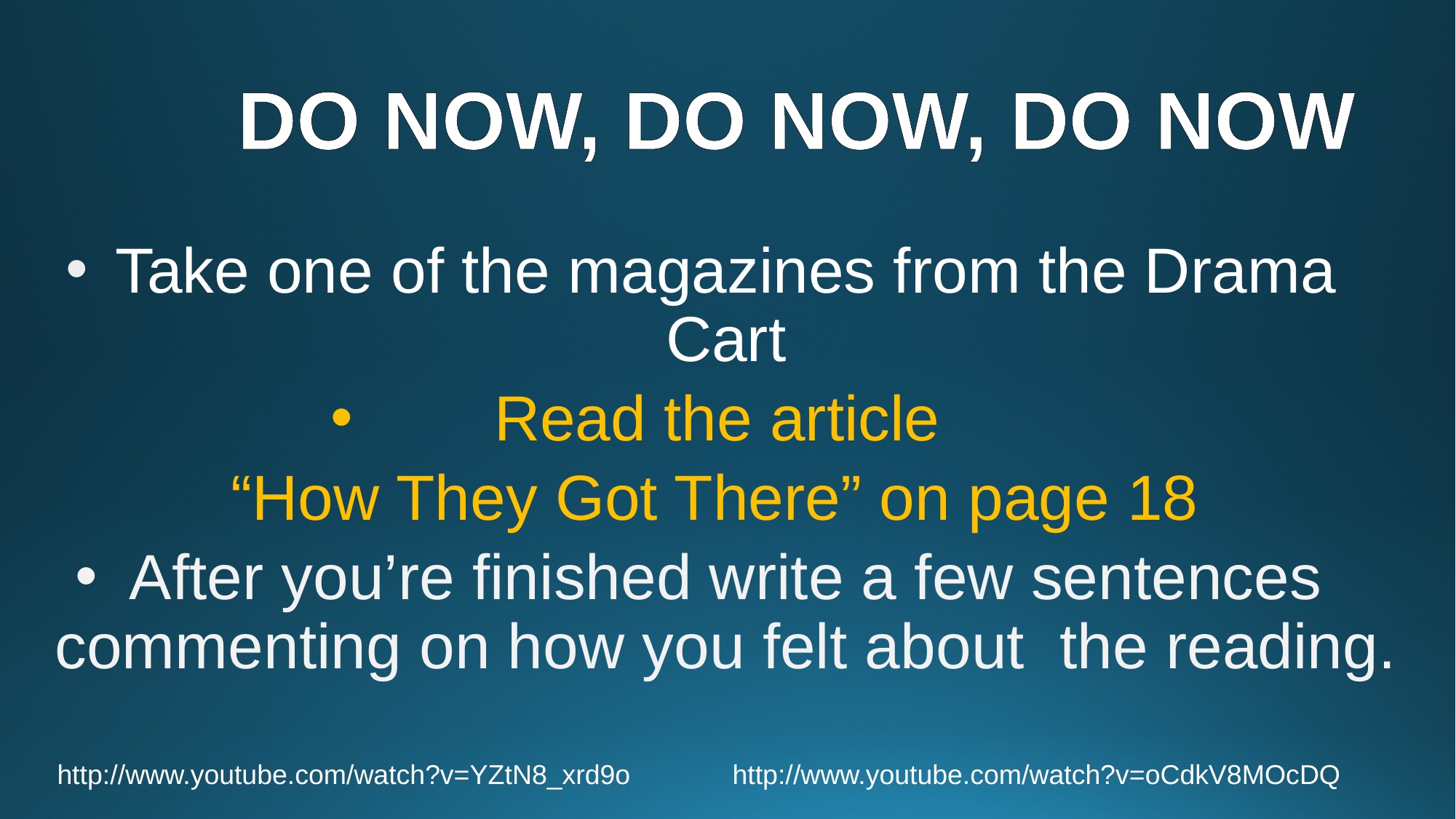

# DO NOW, DO NOW, DO NOW
Take one of the magazines from the Drama Cart
Read the article
“How They Got There” on page 18
After you’re finished write a few sentences commenting on how you felt about  the reading.

http://www.youtube.com/watch?v=YZtN8_xrd9o
http://www.youtube.com/watch?v=oCdkV8MOcDQ